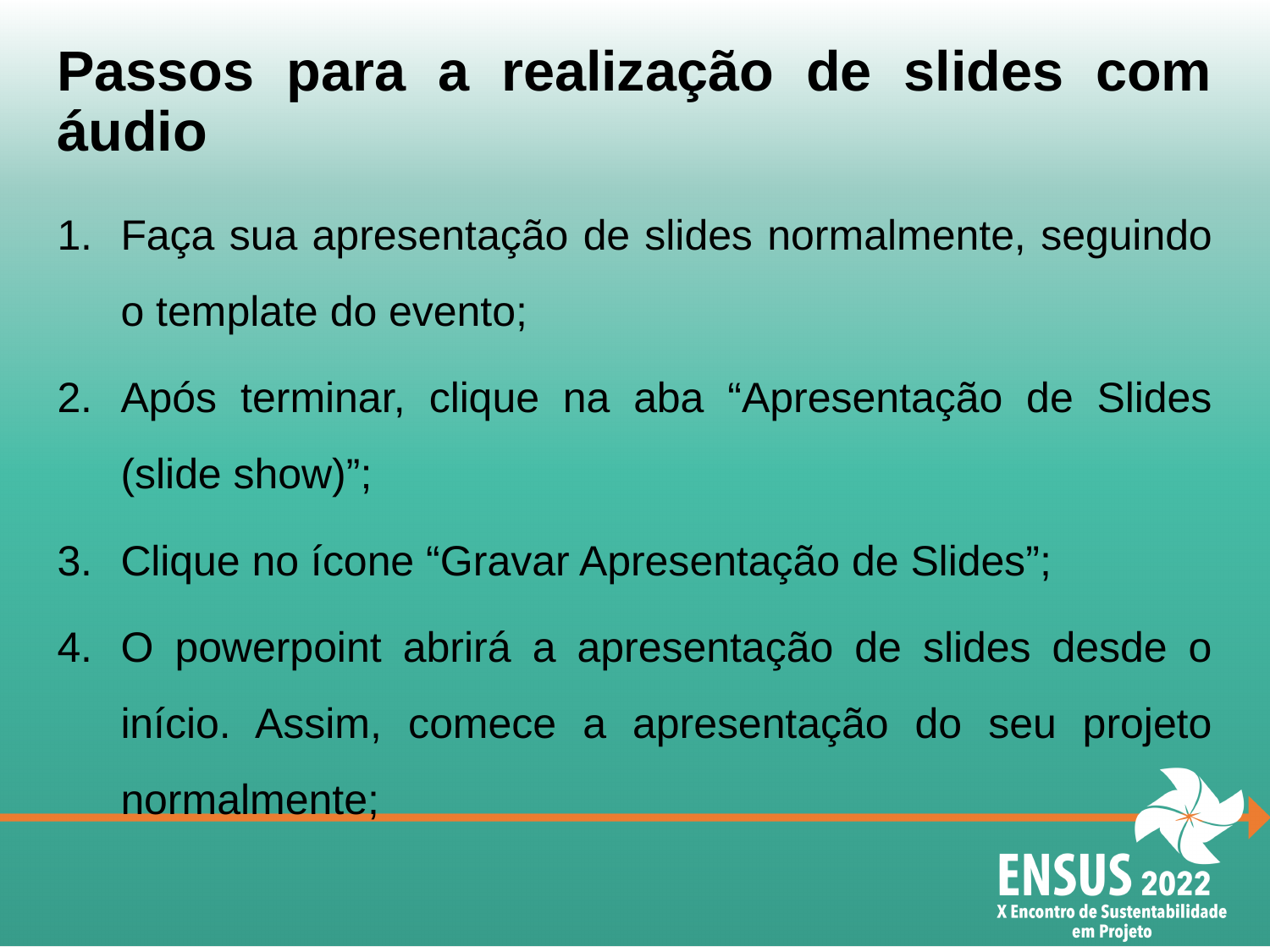

Passos para a realização de slides com áudio
Faça sua apresentação de slides normalmente, seguindo o template do evento;
Após terminar, clique na aba “Apresentação de Slides (slide show)”;
Clique no ícone “Gravar Apresentação de Slides”;
O powerpoint abrirá a apresentação de slides desde o início. Assim, comece a apresentação do seu projeto normalmente;